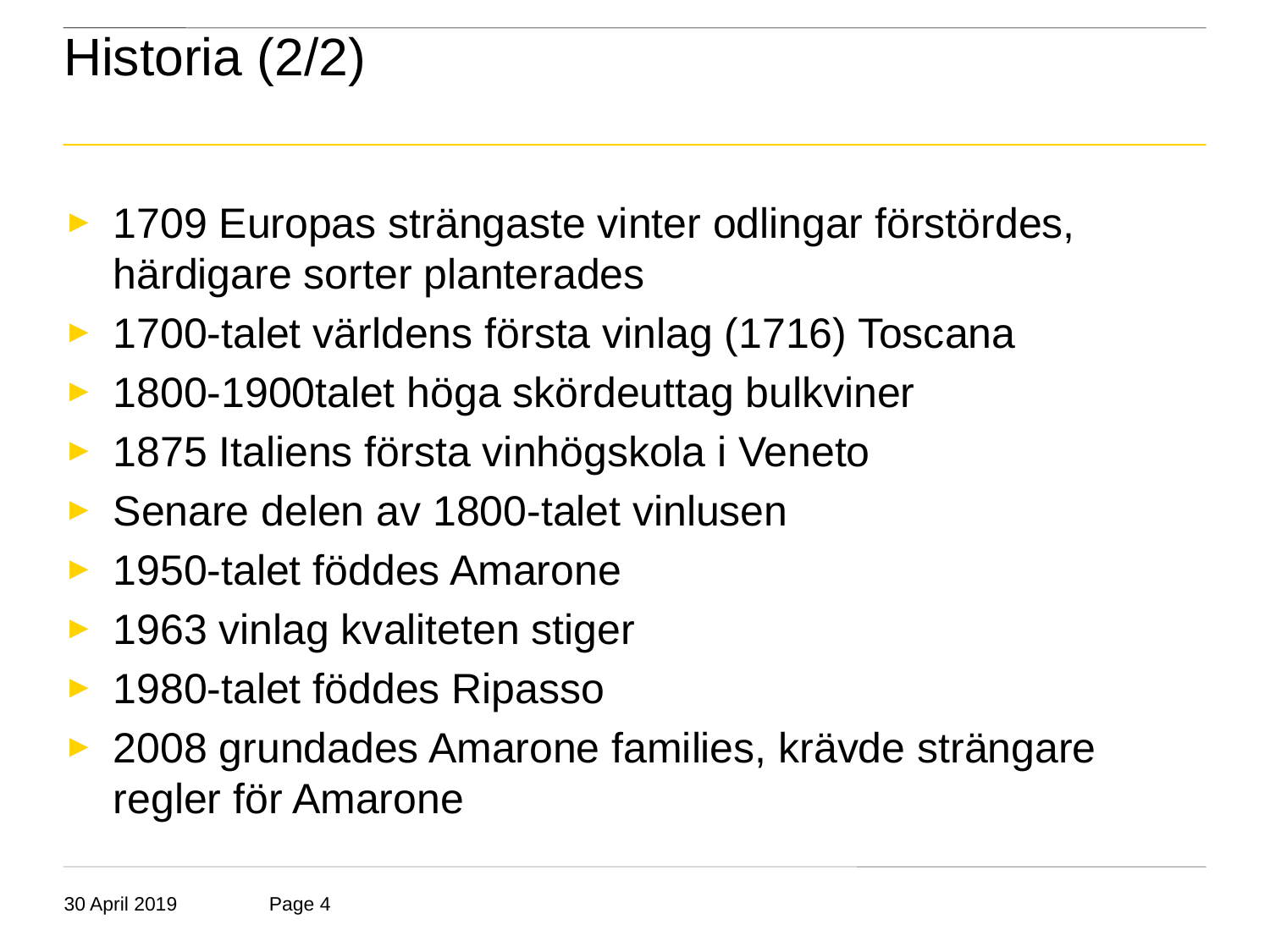

# Historia (2/2)
1709 Europas strängaste vinter odlingar förstördes, härdigare sorter planterades
1700-talet världens första vinlag (1716) Toscana
1800-1900talet höga skördeuttag bulkviner
1875 Italiens första vinhögskola i Veneto
Senare delen av 1800-talet vinlusen
1950-talet föddes Amarone
1963 vinlag kvaliteten stiger
1980-talet föddes Ripasso
2008 grundades Amarone families, krävde strängare regler för Amarone
30 April 2019
Page 4